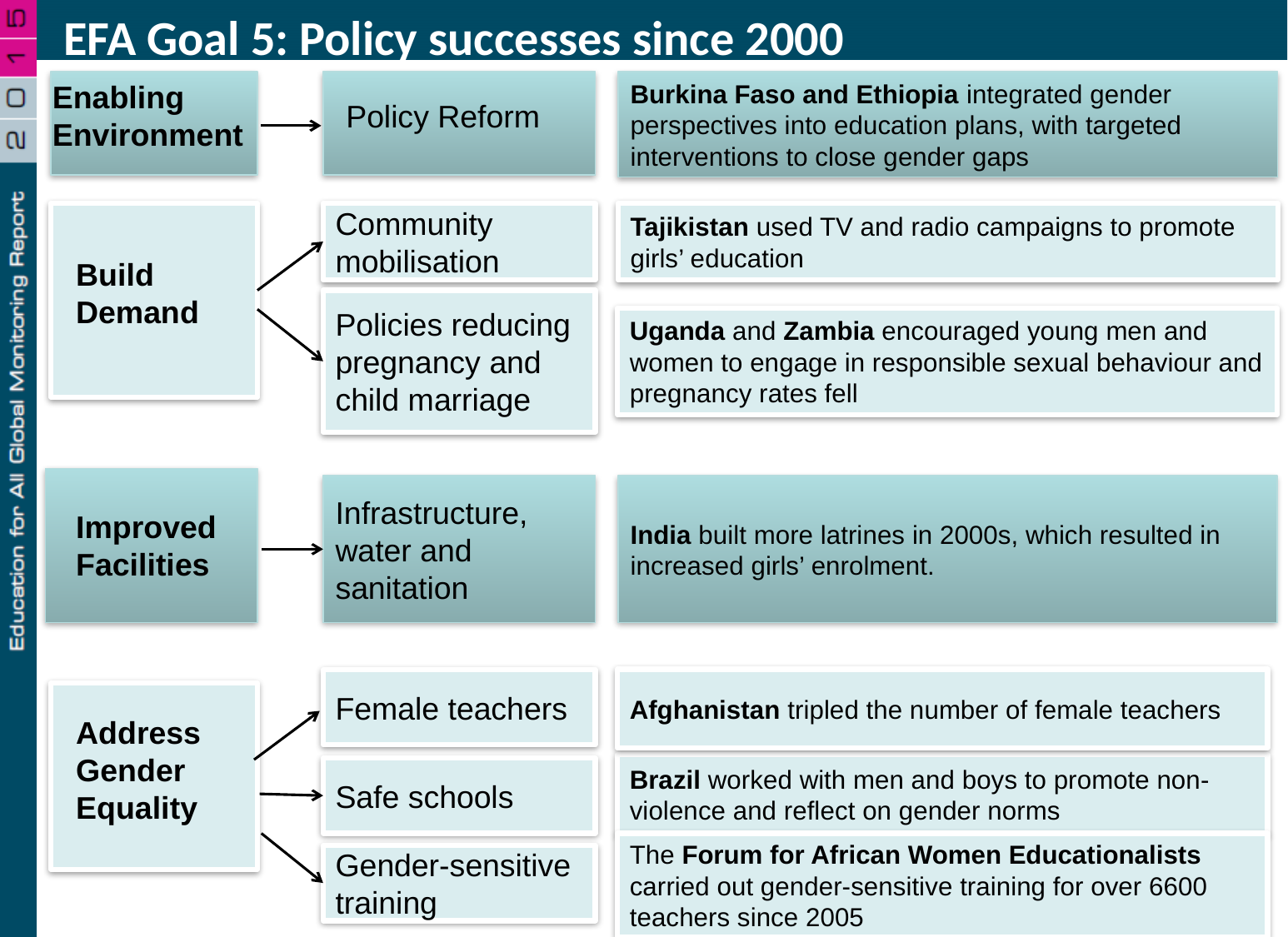

EFA Goal 5: Policy successes since 2000
Burkina Faso and Ethiopia integrated gender perspectives into education plans, with targeted interventions to close gender gaps
Enabling Environment

Policy Reform
Community mobilisation

Tajikistan used TV and radio campaigns to promote girls’ education
Build Demand
Policies reducing pregnancy and child marriage
Uganda and Zambia encouraged young men and women to engage in responsible sexual behaviour and pregnancy rates fell

Infrastructure, water and sanitation
India built more latrines in 2000s, which resulted in increased girls’ enrolment.
Improved Facilities
Afghanistan tripled the number of female teachers
Female teachers

Address Gender Equality
Brazil worked with men and boys to promote non-violence and reflect on gender norms
Safe schools
The Forum for African Women Educationalists carried out gender-sensitive training for over 6600 teachers since 2005
Gender-sensitive training